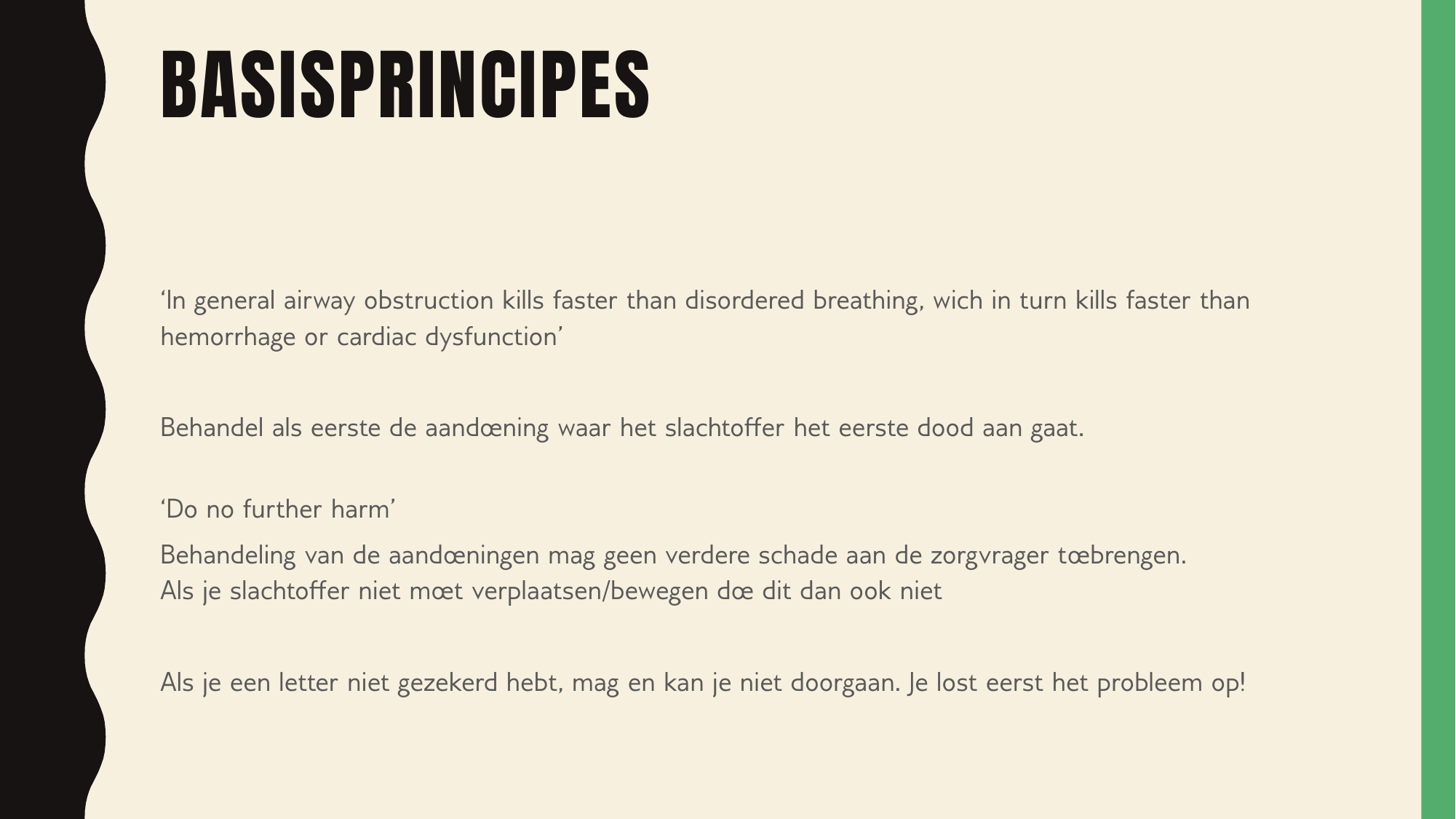

# Basisprincipes
‘In general airway obstruction kills faster than disordered breathing, wich in turn kills faster than hemorrhage or cardiac dysfunction’

Behandel als eerste de aandoening waar het slachtoffer het eerste dood aan gaat.
‘Do no further harm’
Behandeling van de aandoeningen mag geen verdere schade aan de zorgvrager toebrengen.
Als je slachtoffer niet moet verplaatsen/bewegen doe dit dan ook niet

Als je een letter niet gezekerd hebt, mag en kan je niet doorgaan. Je lost eerst het probleem op!